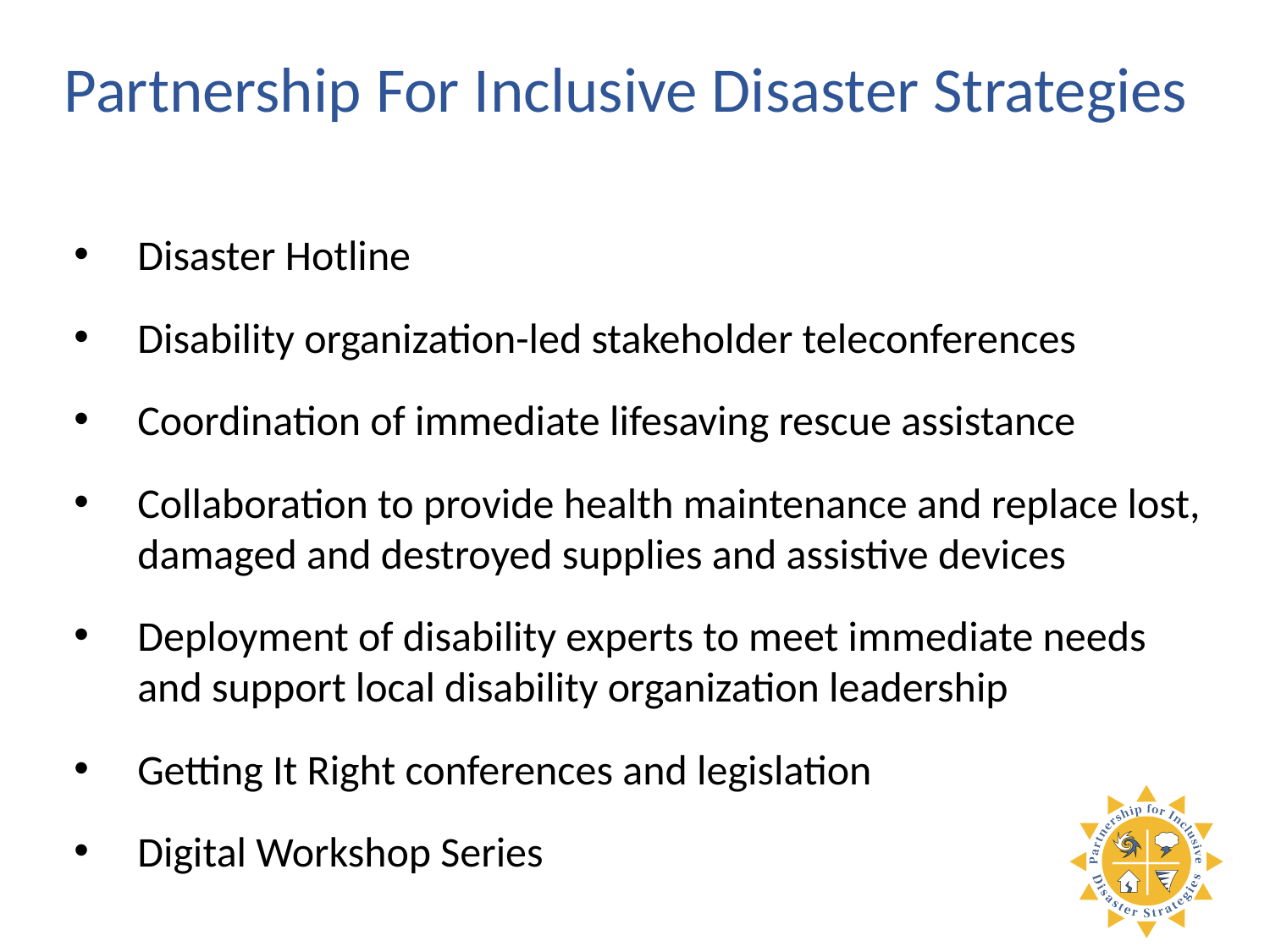

Partnership For Inclusive Disaster Strategies
Disaster Hotline
Disability organization-led stakeholder teleconferences
Coordination of immediate lifesaving rescue assistance
Collaboration to provide health maintenance and replace lost, damaged and destroyed supplies and assistive devices
Deployment of disability experts to meet immediate needs and support local disability organization leadership
Getting It Right conferences and legislation
Digital Workshop Series